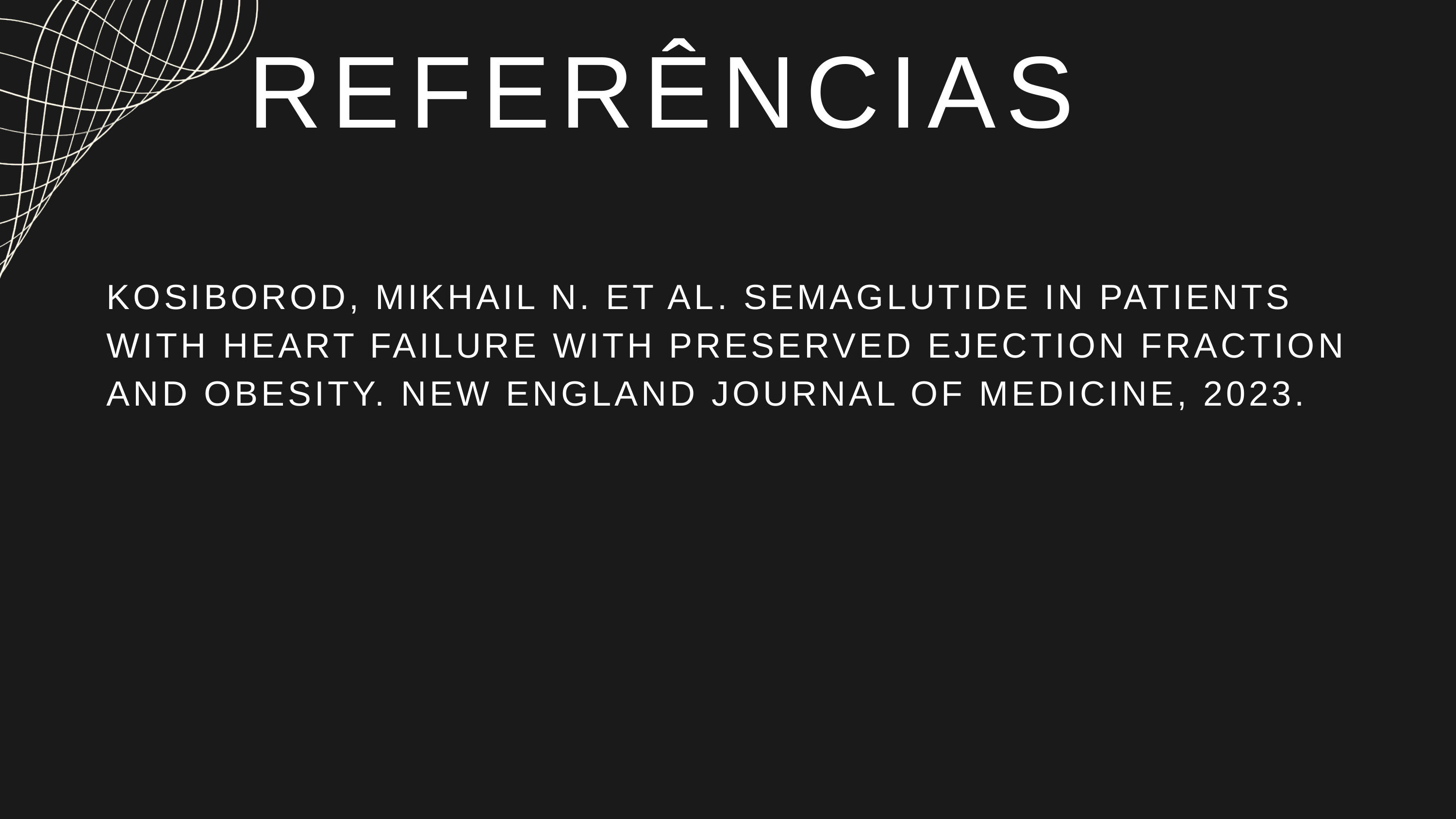

REFERÊNCIAS
KOSIBOROD, MIKHAIL N. ET AL. SEMAGLUTIDE IN PATIENTS WITH HEART FAILURE WITH PRESERVED EJECTION FRACTION AND OBESITY. NEW ENGLAND JOURNAL OF MEDICINE, 2023.